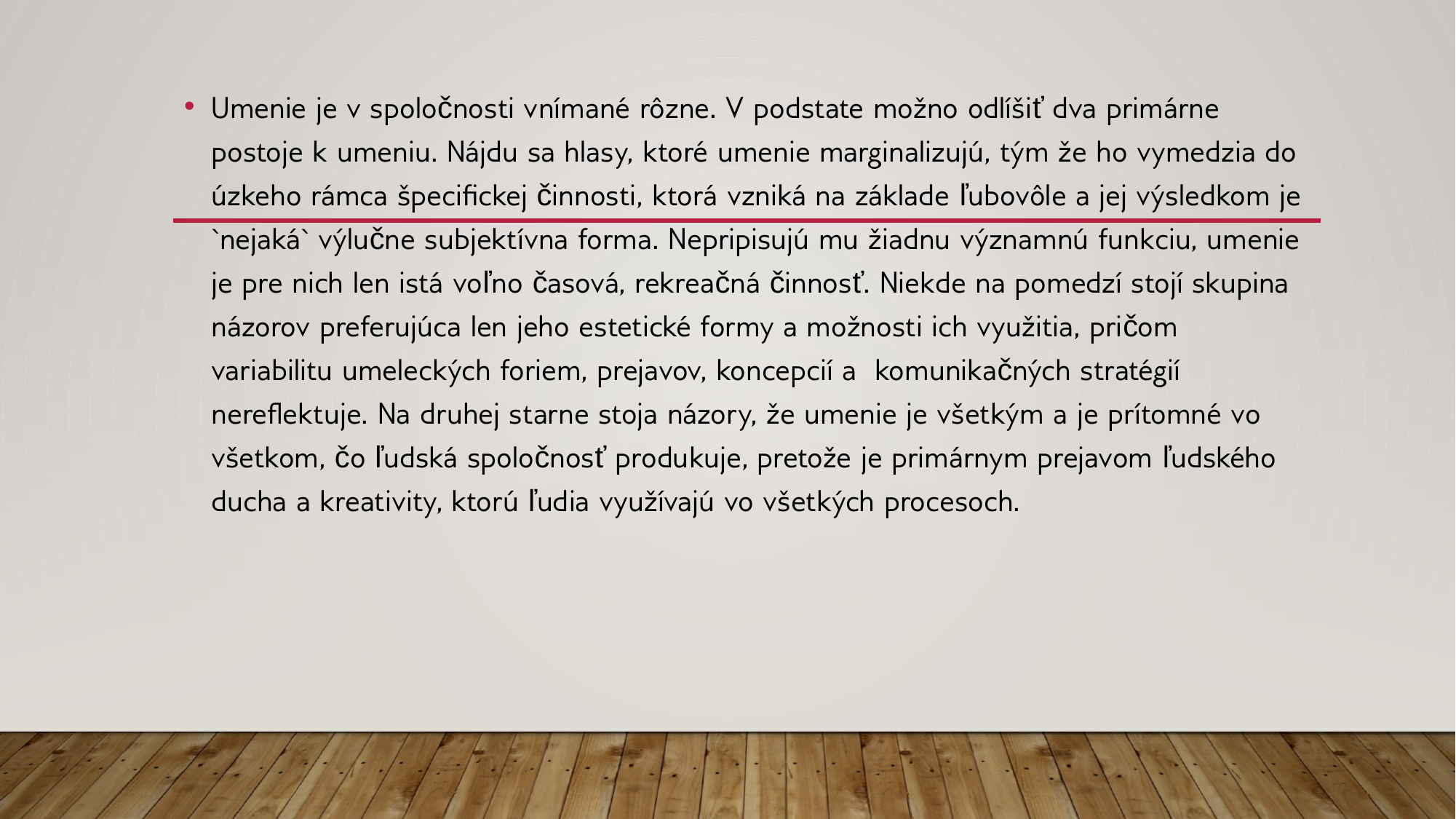

Umenie je v spoločnosti vnímané rôzne. V podstate možno odlíšiť dva primárne postoje k umeniu. Nájdu sa hlasy, ktoré umenie marginalizujú, tým že ho vymedzia do úzkeho rámca špecifickej činnosti, ktorá vzniká na základe ľubovôle a jej výsledkom je `nejaká` výlučne subjektívna forma. Nepripisujú mu žiadnu významnú funkciu, umenie je pre nich len istá voľno časová, rekreačná činnosť. Niekde na pomedzí stojí skupina názorov preferujúca len jeho estetické formy a možnosti ich využitia, pričom variabilitu umeleckých foriem, prejavov, koncepcií a  komunikačných stratégií nereflektuje. Na druhej starne stoja názory, že umenie je všetkým a je prítomné vo všetkom, čo ľudská spoločnosť produkuje, pretože je primárnym prejavom ľudského ducha a kreativity, ktorú ľudia využívajú vo všetkých procesoch.